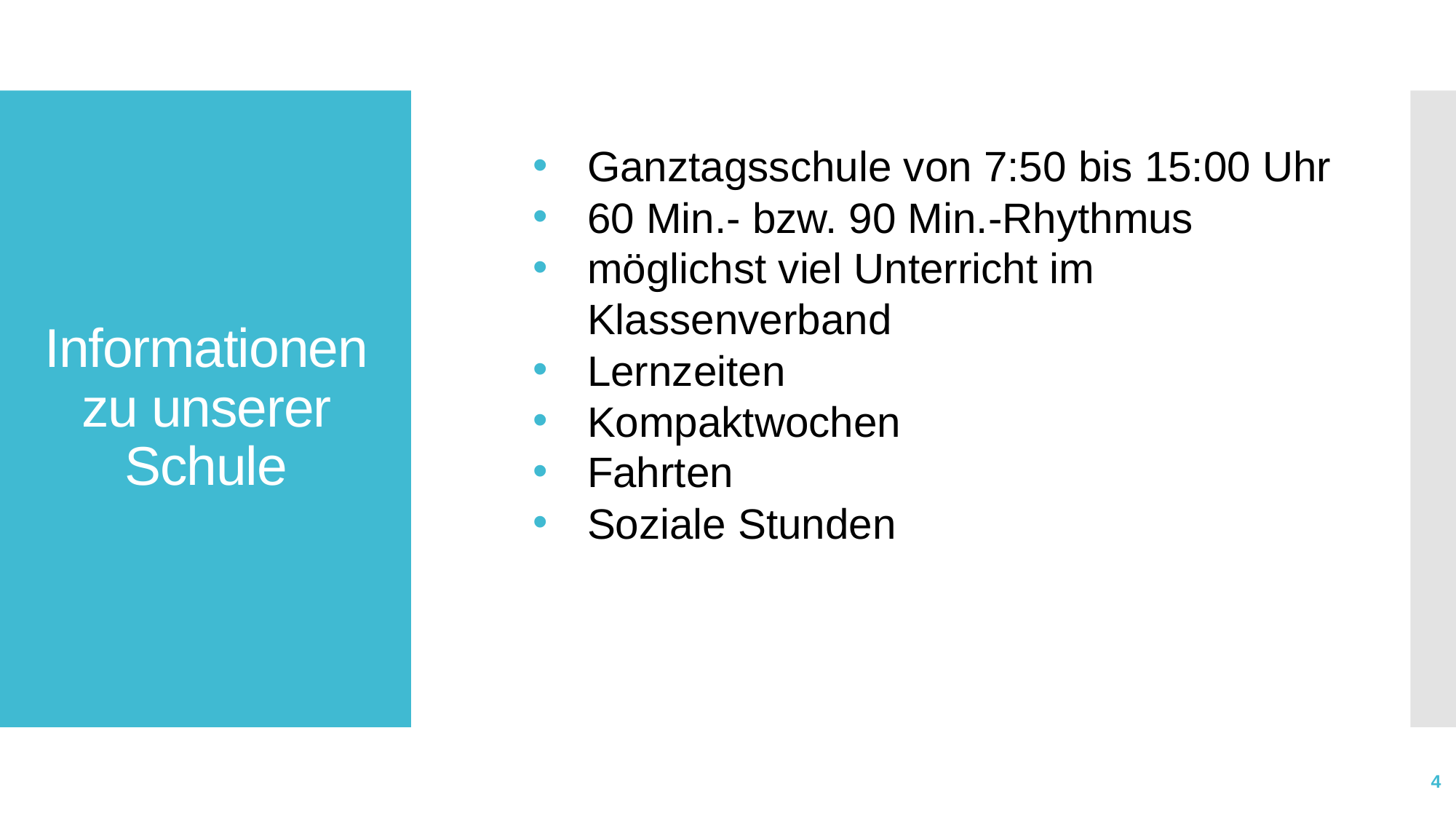

# Informationen zu unserer Schule
Ganztagsschule von 7:50 bis 15:00 Uhr
60 Min.- bzw. 90 Min.-Rhythmus
möglichst viel Unterricht im Klassenverband
Lernzeiten
Kompaktwochen
Fahrten
Soziale Stunden

4